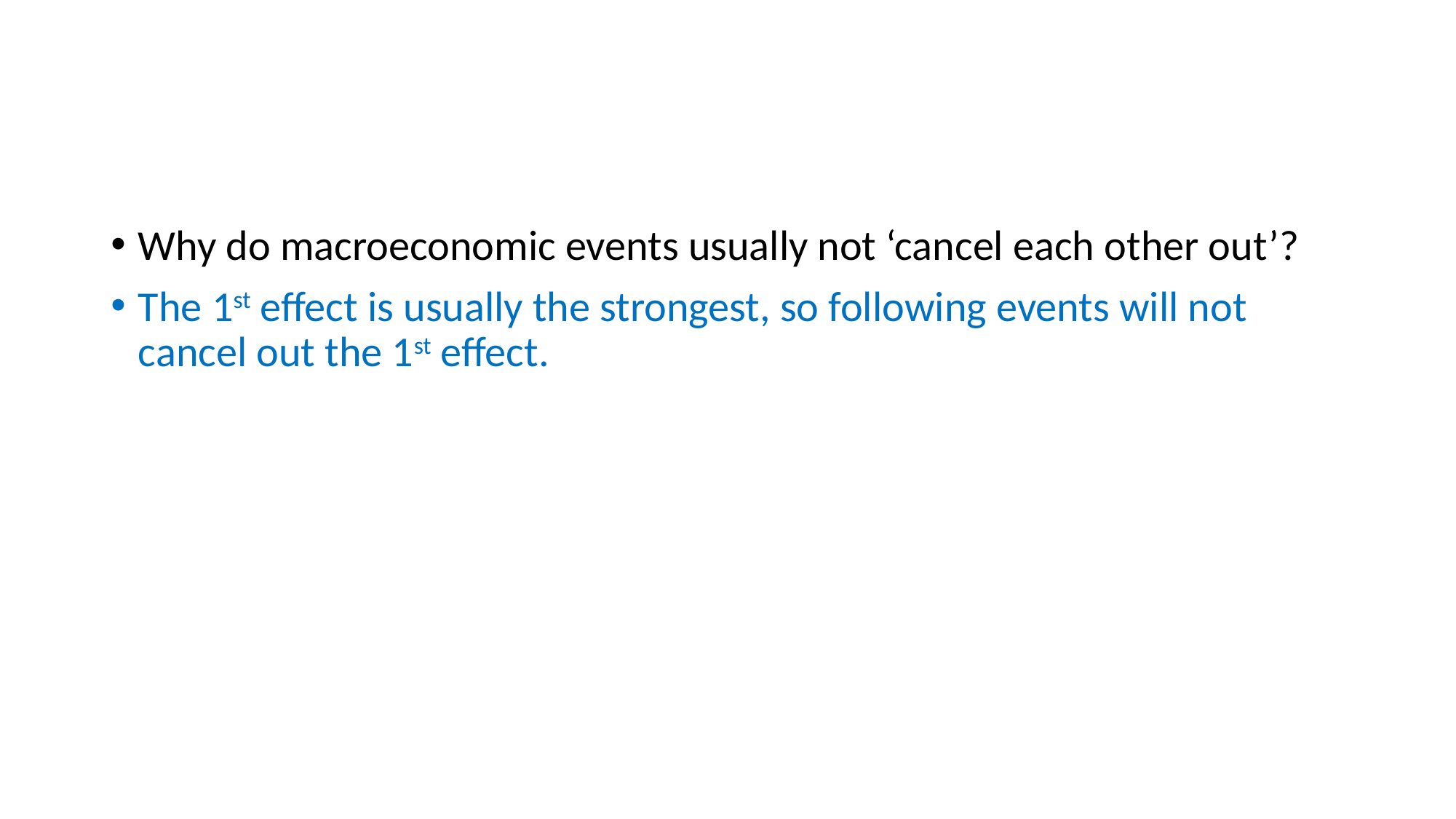

#
Why do macroeconomic events usually not ‘cancel each other out’?
The 1st effect is usually the strongest, so following events will not cancel out the 1st effect.